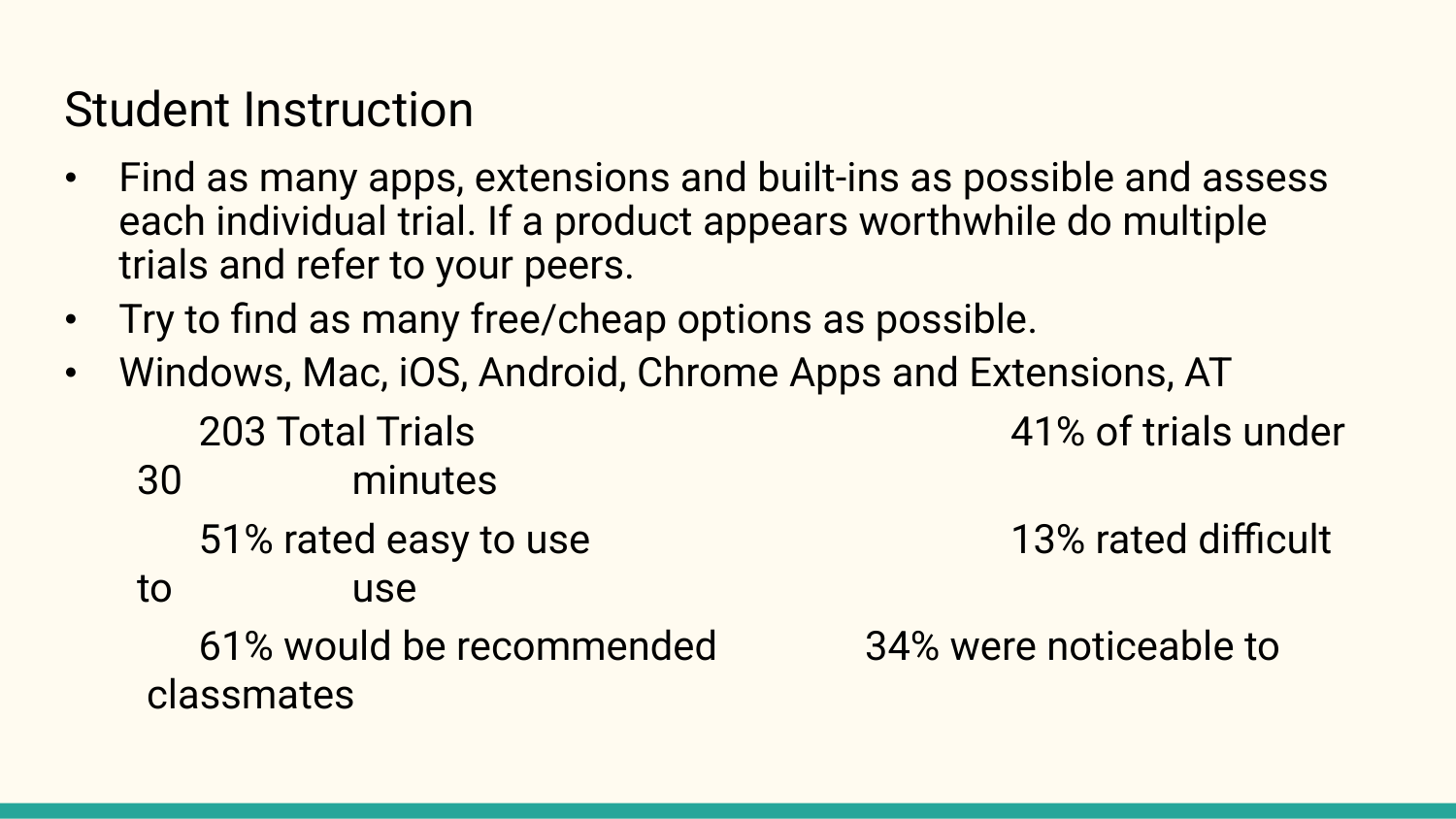

Student Instruction
Find as many apps, extensions and built-ins as possible and assess each individual trial. If a product appears worthwhile do multiple trials and refer to your peers.
Try to find as many free/cheap options as possible.
Windows, Mac, iOS, Android, Chrome Apps and Extensions, AT
203 Total Trials				41% of trials under 30 	       minutes
51% rated easy to use			13% rated difficult to  	       use
61% would be recommended		34% were noticeable to 	       classmates